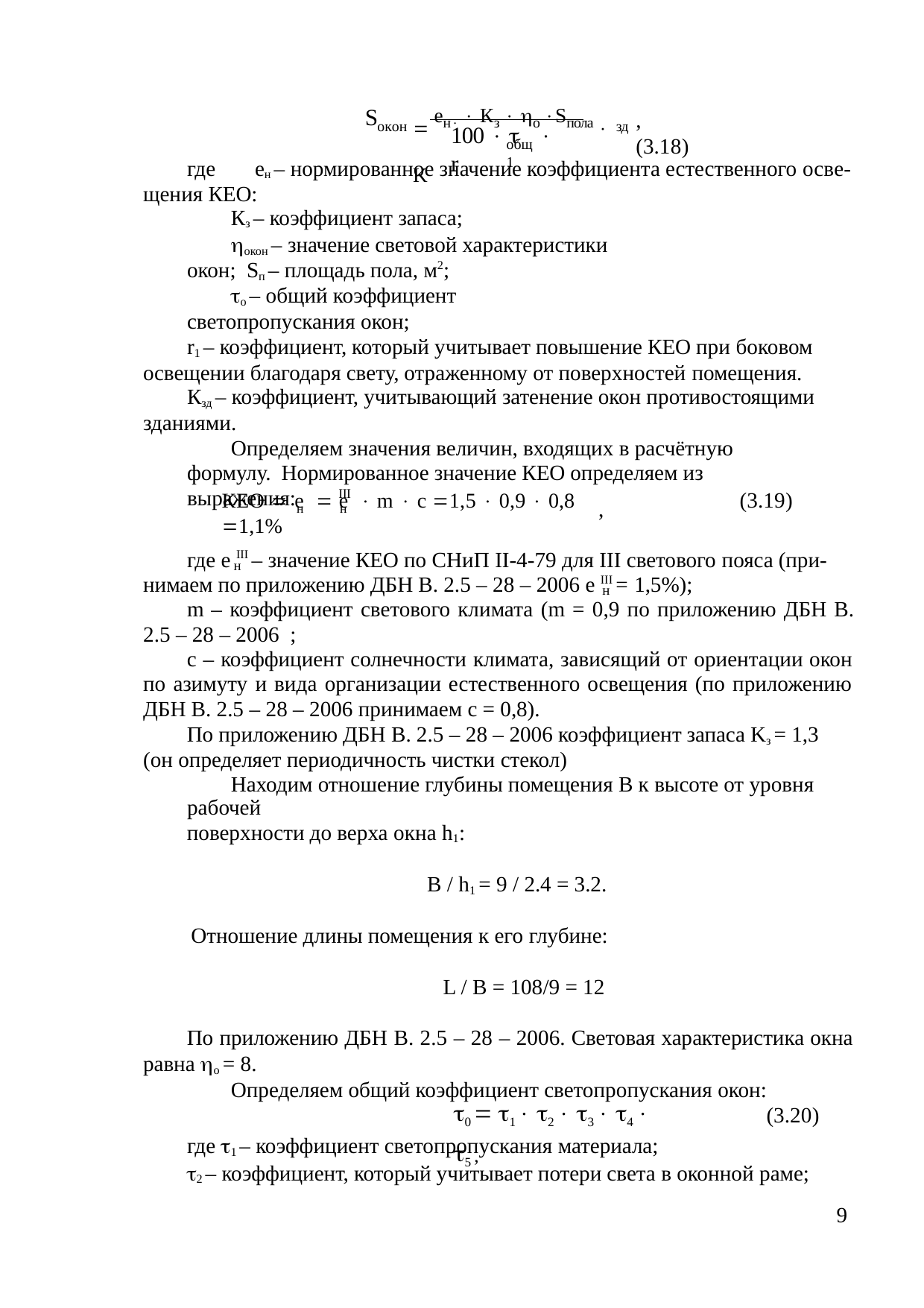

= eн⋅ ⋅ Кз ⋅ ηо ⋅Sпола ⋅ K
S
,	(3.18)
окон	зд
100 ⋅ τ	⋅ r

общ	1
где	ен – нормированное значение коэффициента естественного осве-  щения КЕО:
Кз – коэффициент запаса;
ηокон – значение световой характеристики окон;  Sп – площадь пола, м2;
τо – общий коэффициент светопропускания окон;
r1 – коэффициент, который учитывает повышение КЕО при боковом  освещении благодаря свету, отраженному от поверхностей помещения.
Кзд – коэффициент, учитывающий затенение окон противостоящими  зданиями.
Определяем значения величин, входящих в расчётную формулу.  Нормированное значение КЕО определяем из выражения:
III
(3.19)
КЕО = e = e	⋅ m ⋅ c =1,5 ⋅ 0,9 ⋅ 0,8 =1,1%
,
н	н
где е III – значение КЕО по СНиП II-4-79 для III светового пояса (при-
н
нимаем по приложению ДБН В. 2.5 – 28 – 2006 е III = 1,5%);
н
m – коэффициент светового климата (m = 0,9 по приложению ДБН В.
2.5 – 28 – 2006 ;
c – коэффициент солнечности климата, зависящий от ориентации окон  по азимуту и вида организации естественного освещения (по приложению  ДБН В. 2.5 – 28 – 2006 принимаем c = 0,8).
По приложению ДБН В. 2.5 – 28 – 2006 коэффициент запаса Kз = 1,3  (он определяет периодичность чистки стекол)
Находим отношение глубины помещения B к высоте от уровня рабочей
поверхности до верха окна h1:

В / h1 = 9 / 2.4 = 3.2.

Отношение длины помещения к его глубине:

L / B = 108/9 = 12

По приложению ДБН В. 2.5 – 28 – 2006. Световая характеристика окна  равна ηо = 8.
Определяем общий коэффициент светопропускания окон:
τ0 = τ1 ⋅ τ2 ⋅ τ3 ⋅ τ4 ⋅ τ5 ,
(3.20)
где τ1 – коэффициент светопропускания материала;
τ2 – коэффициент, который учитывает потери света в оконной раме;
9